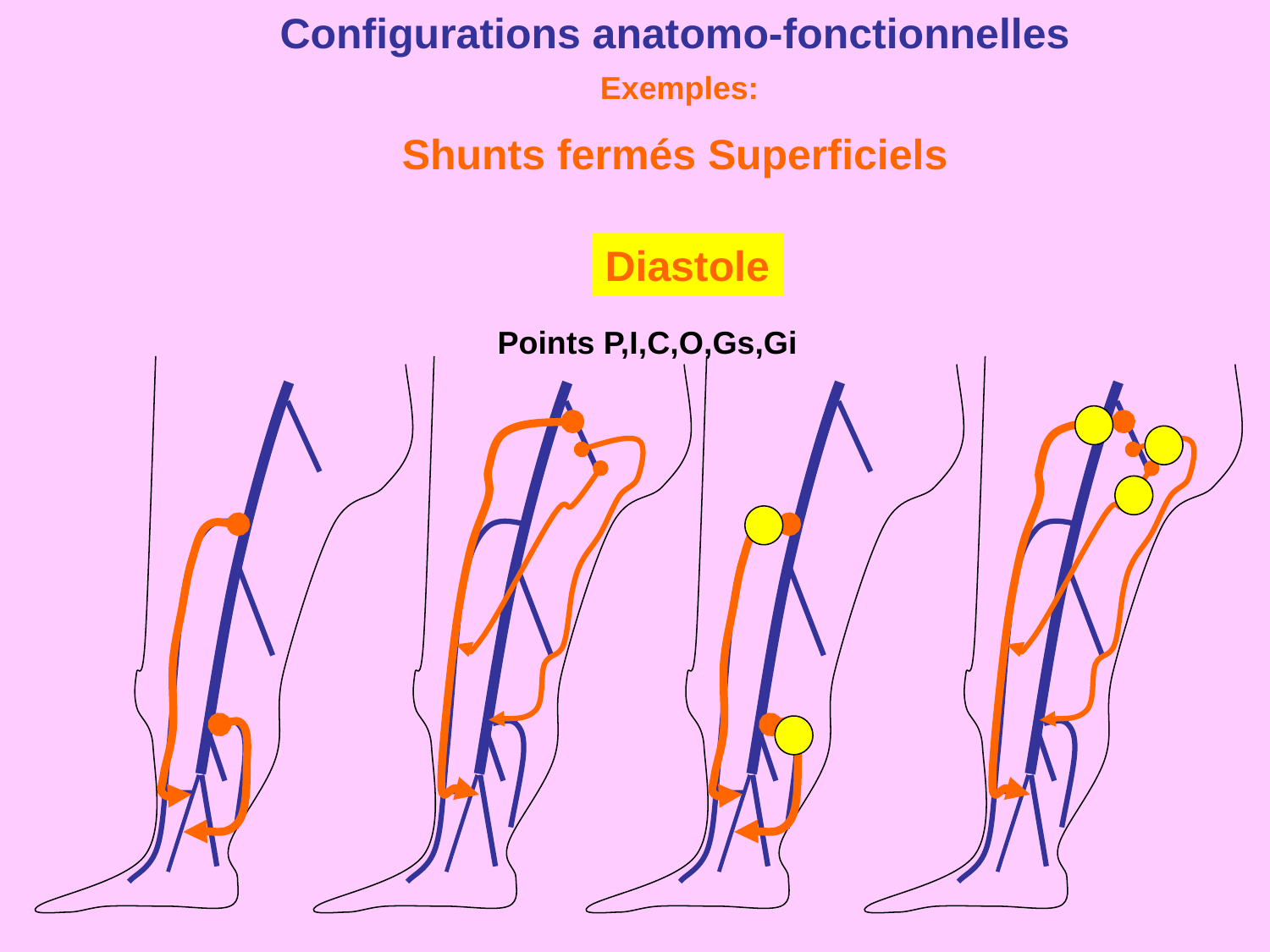

Configurations anatomo-fonctionnelles
 Exemples:
Shunts fermés Superficiels

Diastole
Points P,I,C,O,Gs,Gi